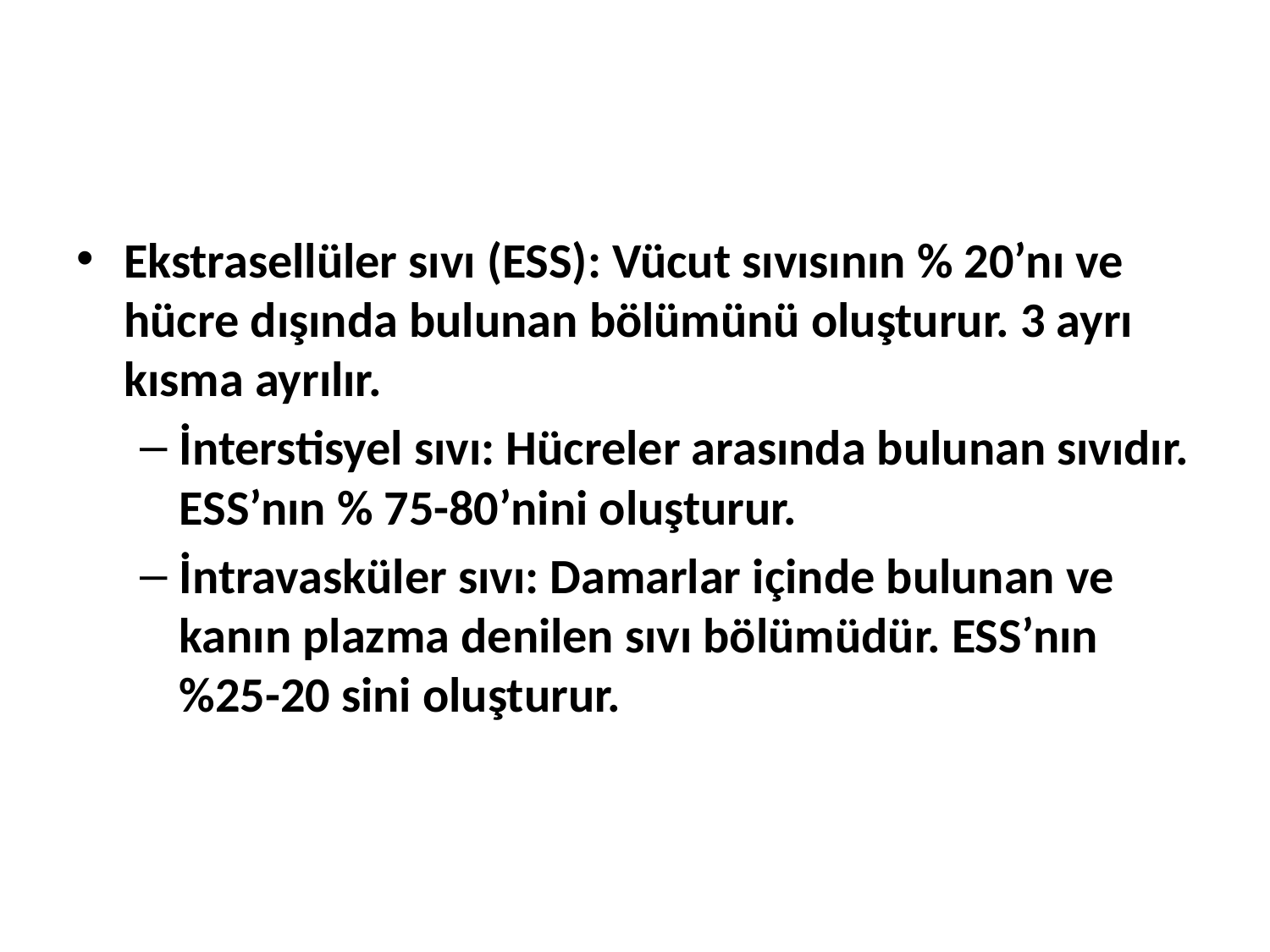

Ekstrasellüler sıvı (ESS): Vücut sıvısının % 20’nı ve  hücre dışında bulunan bölümünü oluşturur. 3 ayrı kısma ayrılır.
İnterstisyel sıvı: Hücreler arasında bulunan sıvıdır. ESS’nın % 75-80’nini oluşturur.
İntravasküler sıvı: Damarlar içinde bulunan ve kanın plazma denilen sıvı bölümüdür. ESS’nın %25-20 sini oluşturur.